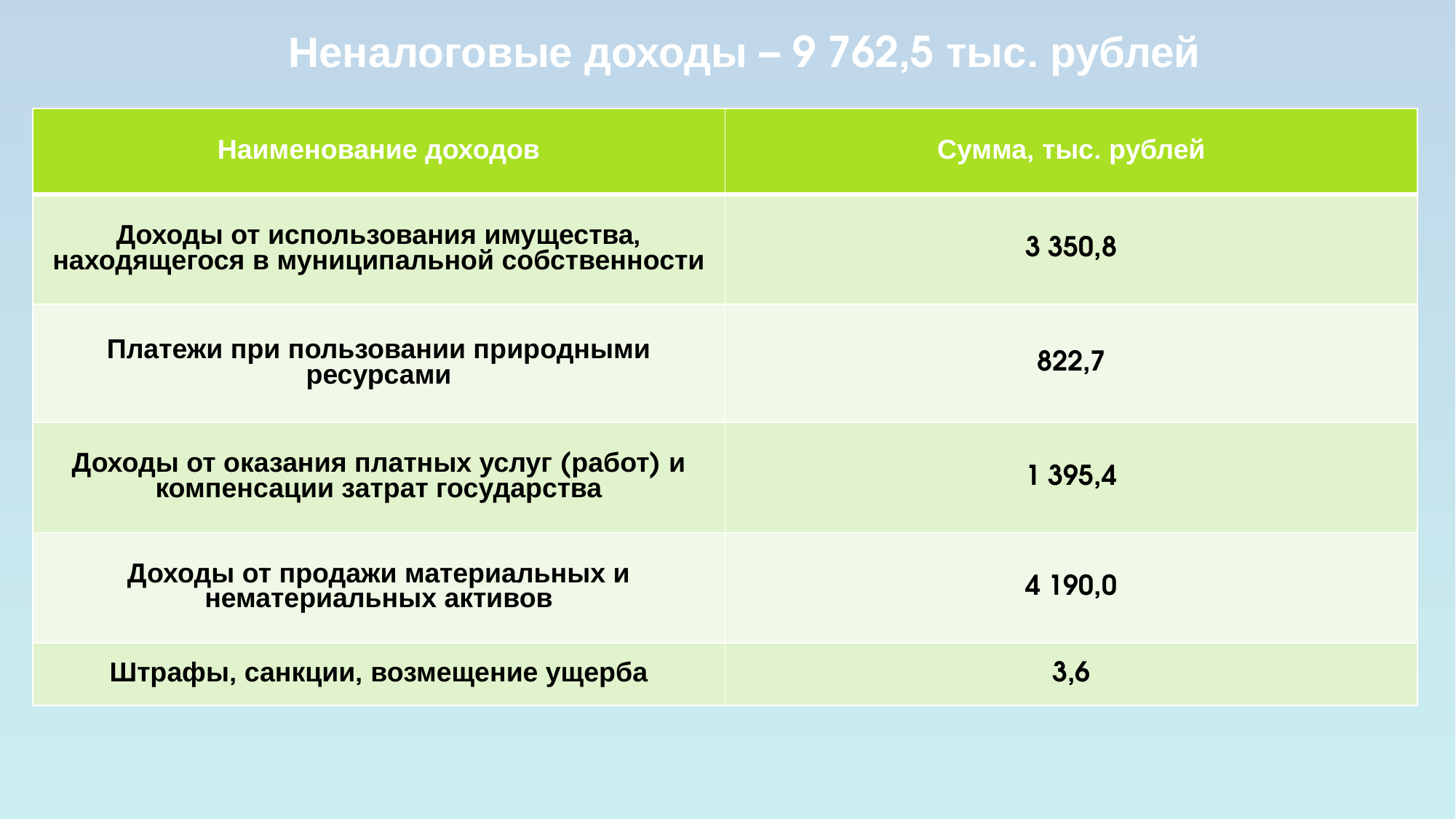

Неналоговые доходы – 9 762,5 тыс. рублей
| Наименование доходов | Сумма, тыс. рублей |
| --- | --- |
| Доходы от использования имущества, находящегося в муниципальной собственности | 3 350,8 |
| Платежи при пользовании природными ресурсами | 822,7 |
| Доходы от оказания платных услуг (работ) и компенсации затрат государства | 1 395,4 |
| Доходы от продажи материальных и нематериальных активов | 4 190,0 |
| Штрафы, санкции, возмещение ущерба | 3,6 |